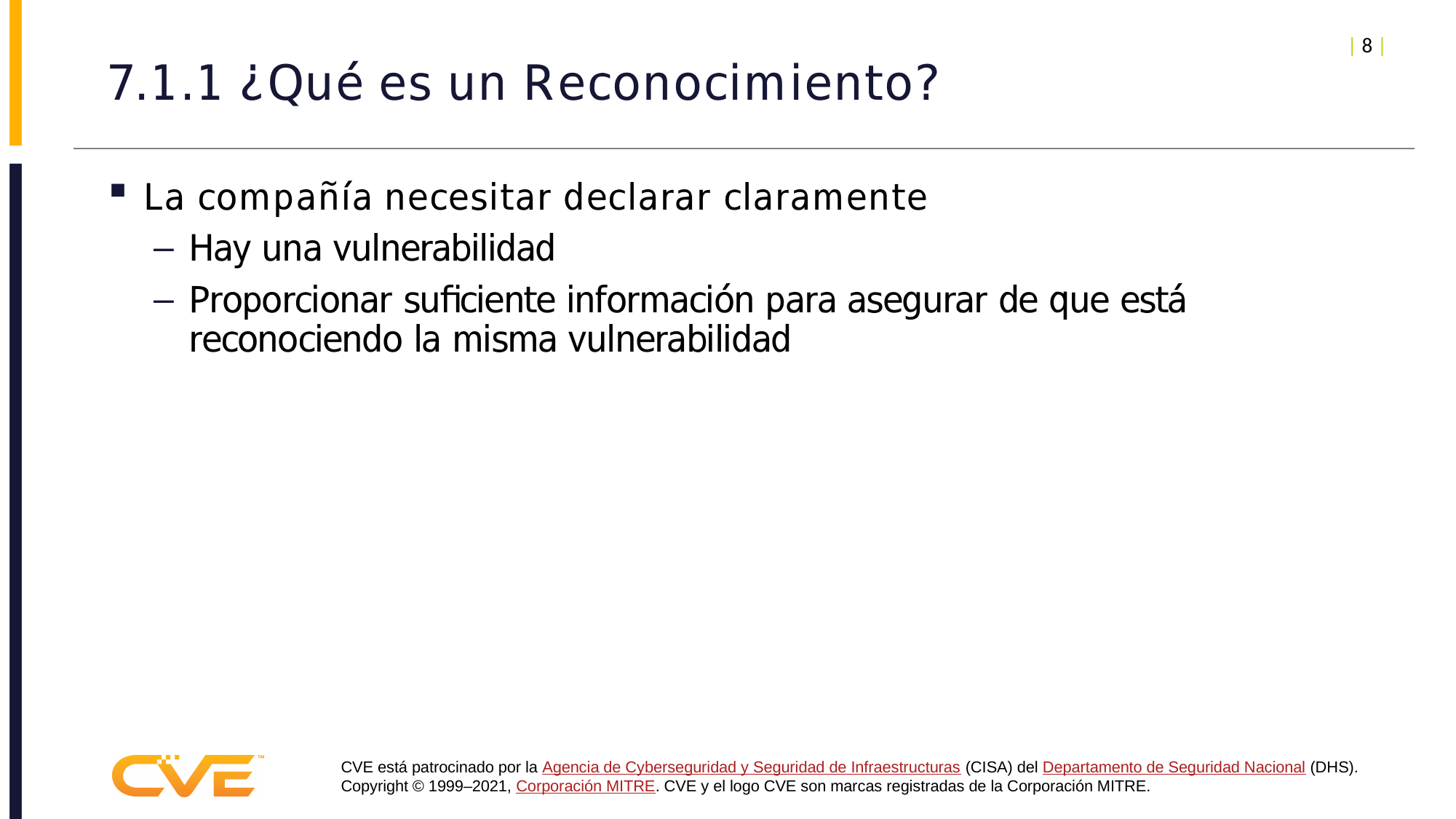

| 8 |
# 7.1.1 ¿Qué es un Reconocimiento?
La compañía necesitar declarar claramente
Hay una vulnerabilidad
Proporcionar suficiente información para asegurar de que está reconociendo la misma vulnerabilidad